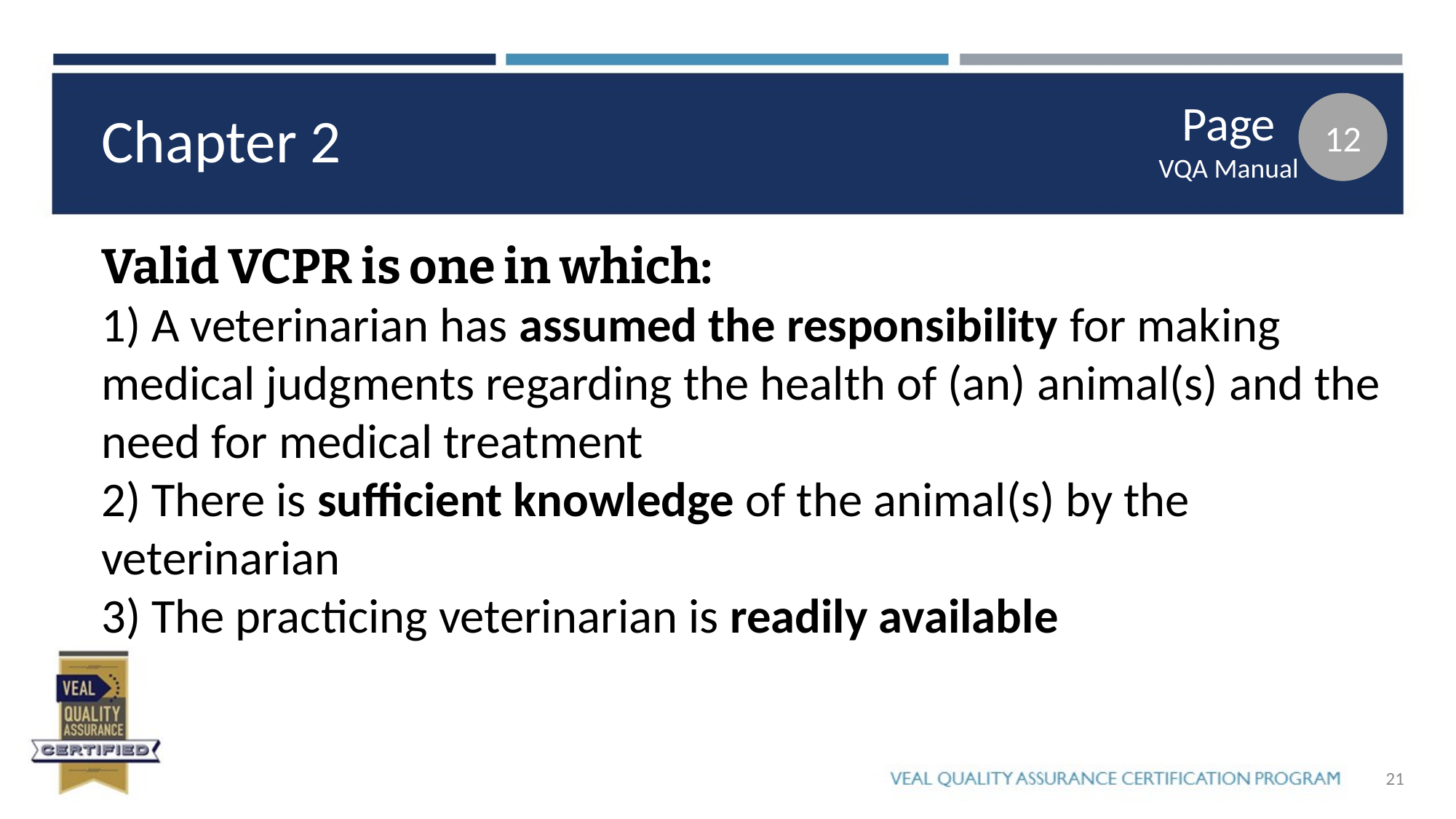

Page
VQA Manual
12
Chapter 2
Valid VCPR is one in which:
1) A veterinarian has assumed the responsibility for making medical judgments regarding the health of (an) animal(s) and the need for medical treatment
2) There is sufficient knowledge of the animal(s) by the veterinarian
3) The practicing veterinarian is readily available
21